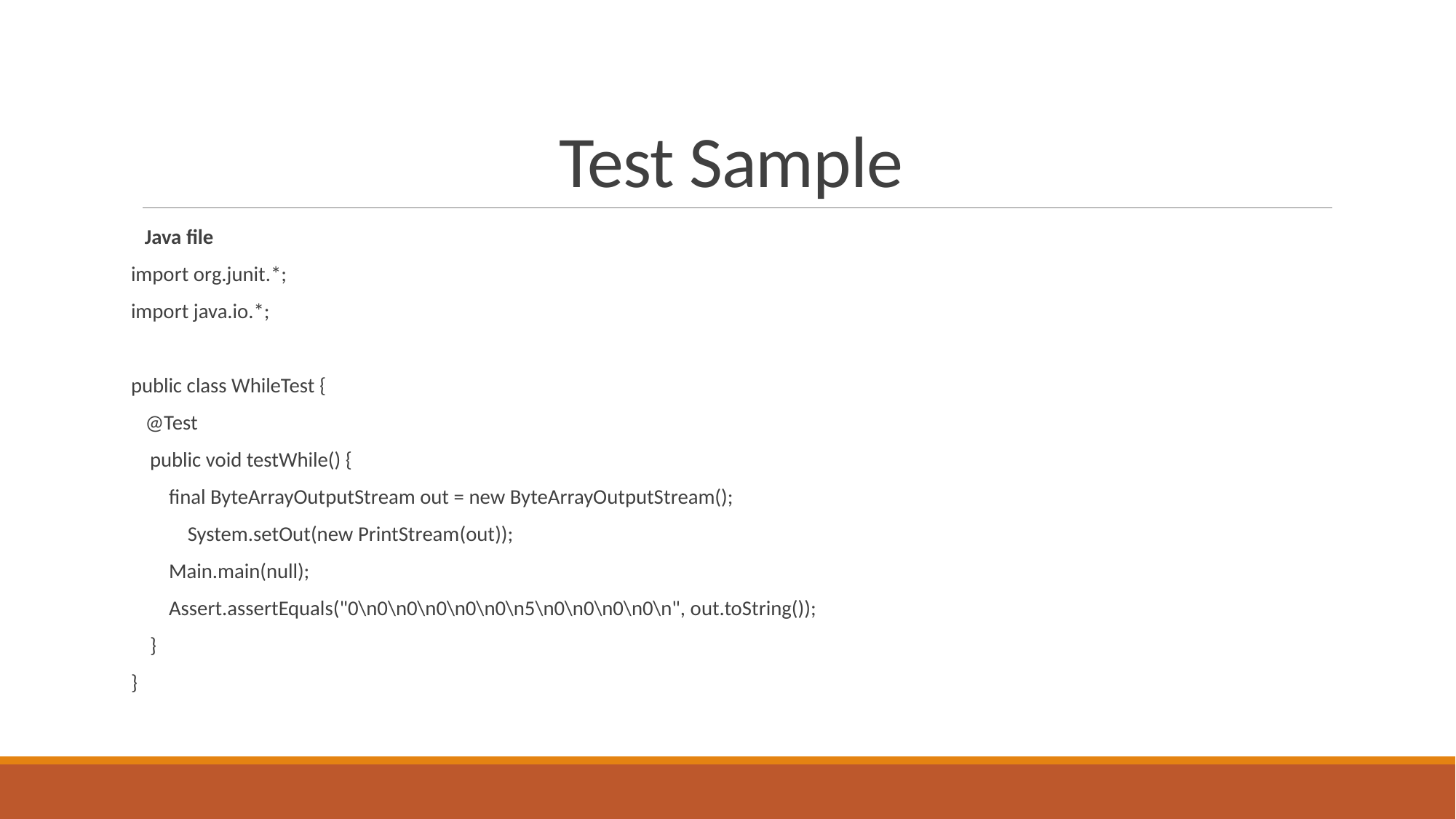

# Test Sample
Java file
import org.junit.*;
import java.io.*;

public class WhileTest {
   @Test
    public void testWhile() {
        final ByteArrayOutputStream out = new ByteArrayOutputStream();
            System.setOut(new PrintStream(out));
        Main.main(null);
        Assert.assertEquals("0\n0\n0\n0\n0\n0\n5\n0\n0\n0\n0\n", out.toString());
    }
}